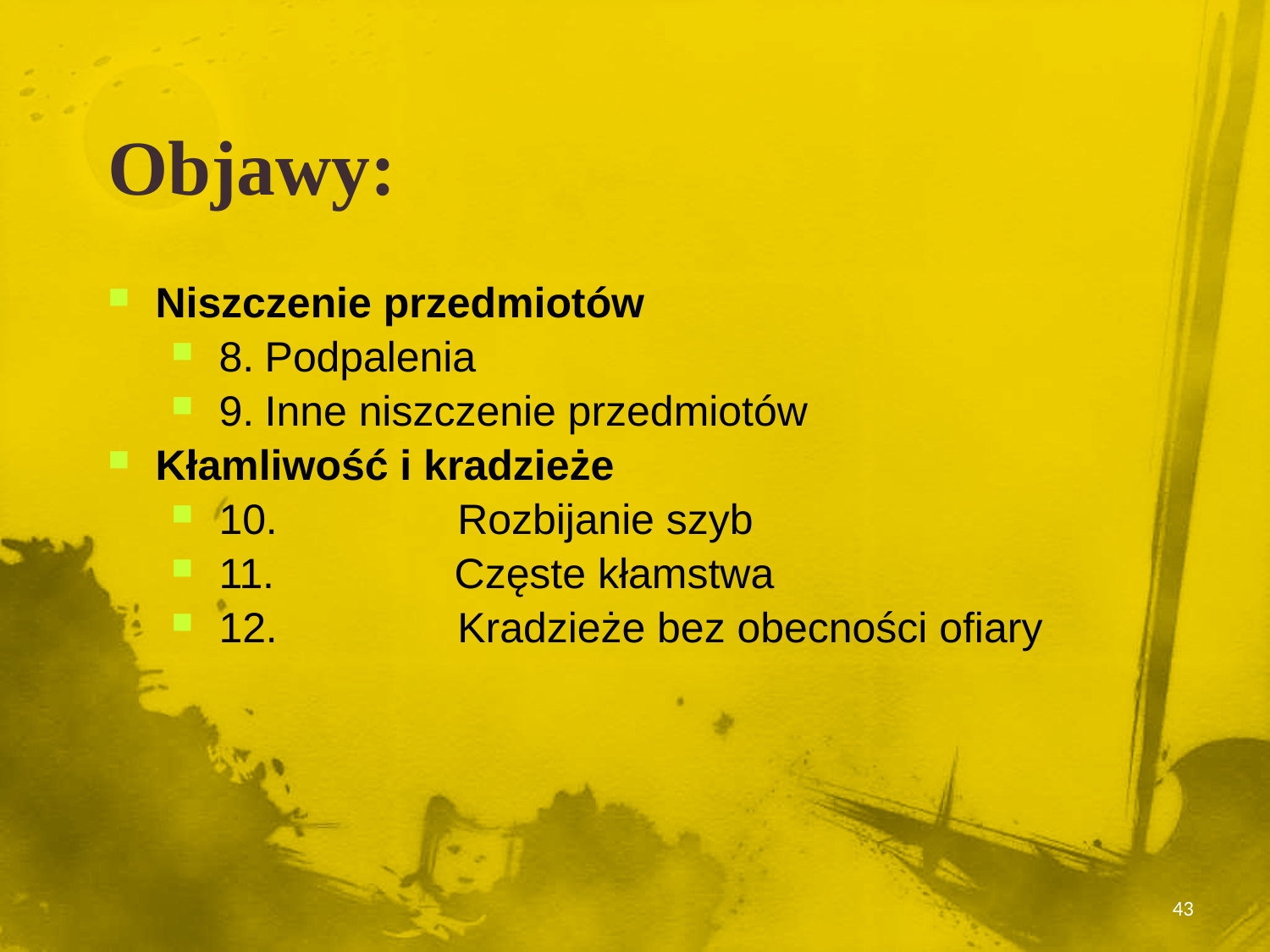

Objawy:
Niszczenie przedmiotów
8. Podpalenia
9. Inne niszczenie przedmiotów
Kłamliwość i kradzieże
10.                 Rozbijanie szyb
11.                 Częste kłamstwa
12.                 Kradzieże bez obecności ofiary

43